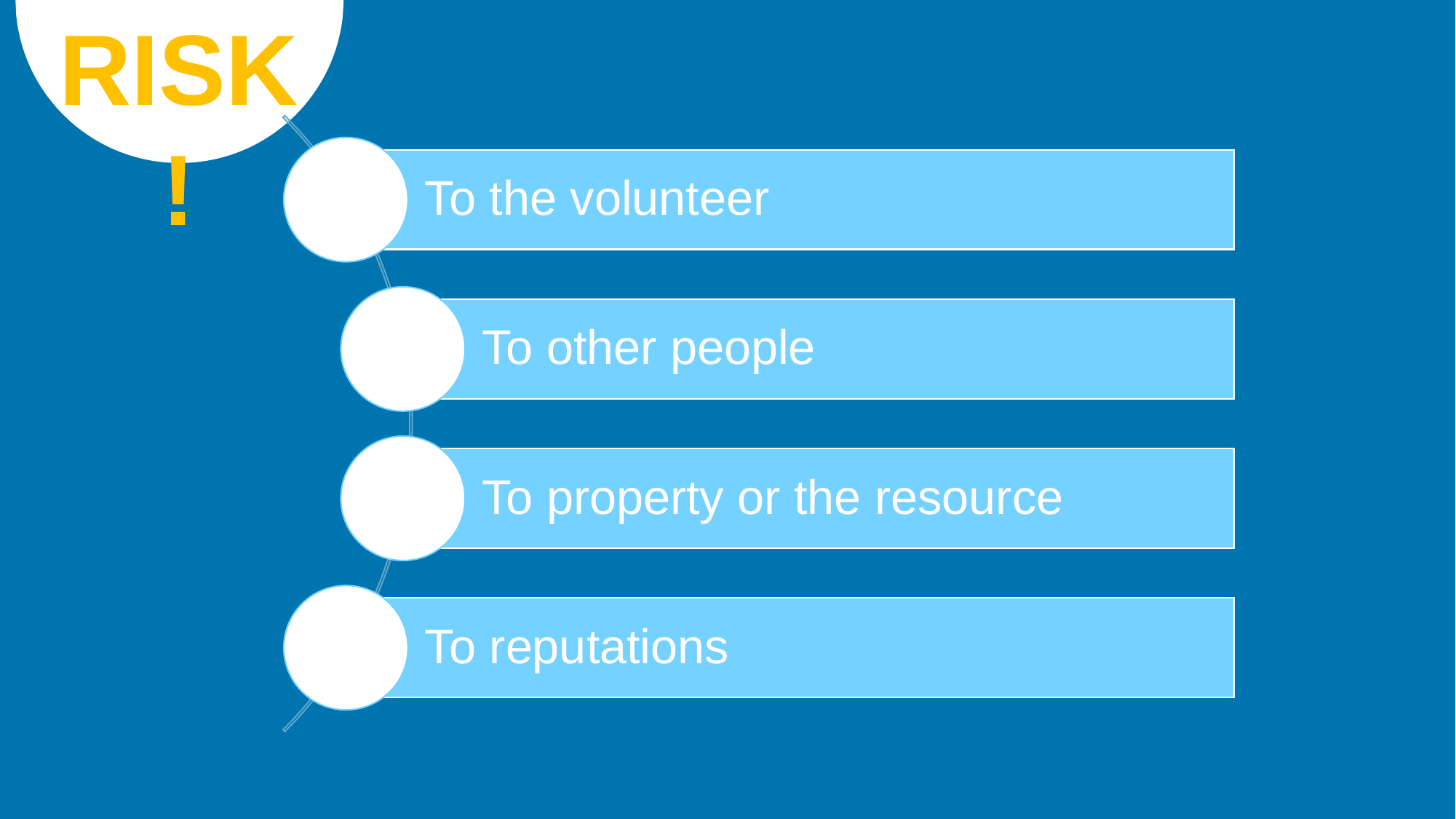

RISK!
To the volunteer
To other people
To property or the resource
To reputations
7